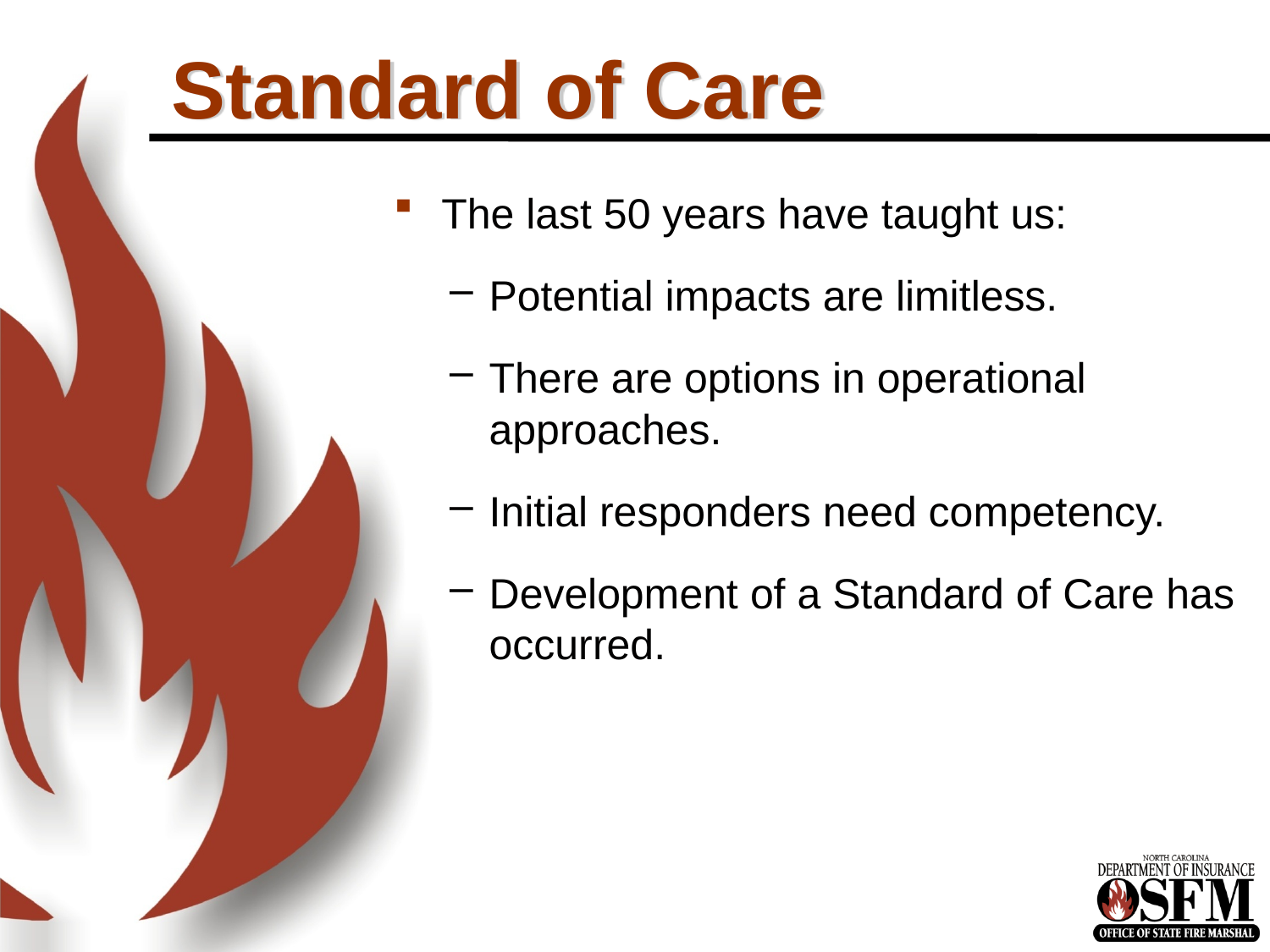

# Standard of Care
The last 50 years have taught us:

Potential impacts are limitless.

There are options in operational approaches.

Initial responders need competency.

Development of a Standard of Care has occurred.

North Carolina is an
OSHA State